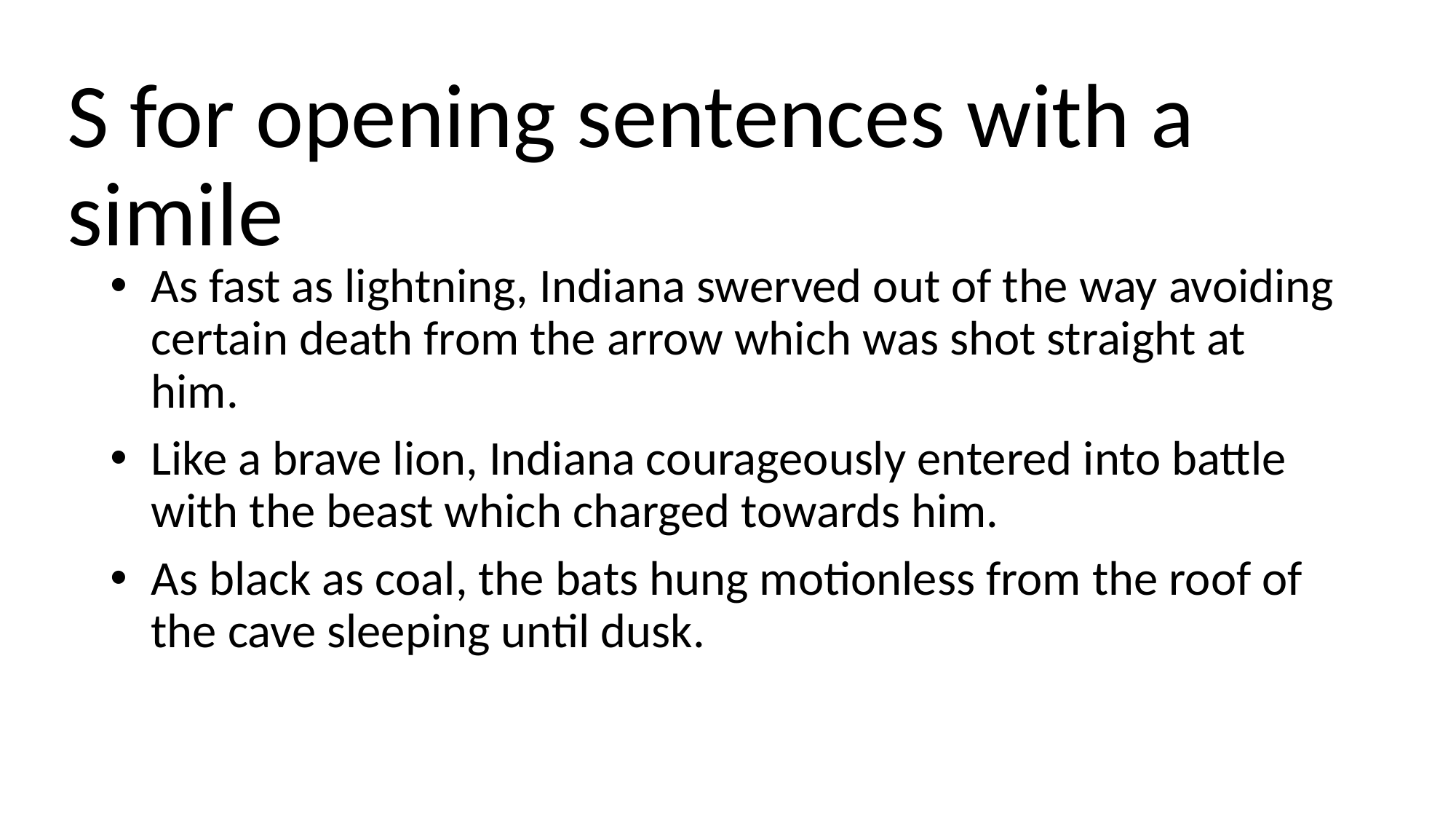

# S for opening sentences with a simile
As fast as lightning, Indiana swerved out of the way avoiding certain death from the arrow which was shot straight at him.
Like a brave lion, Indiana courageously entered into battle with the beast which charged towards him.
As black as coal, the bats hung motionless from the roof of the cave sleeping until dusk.